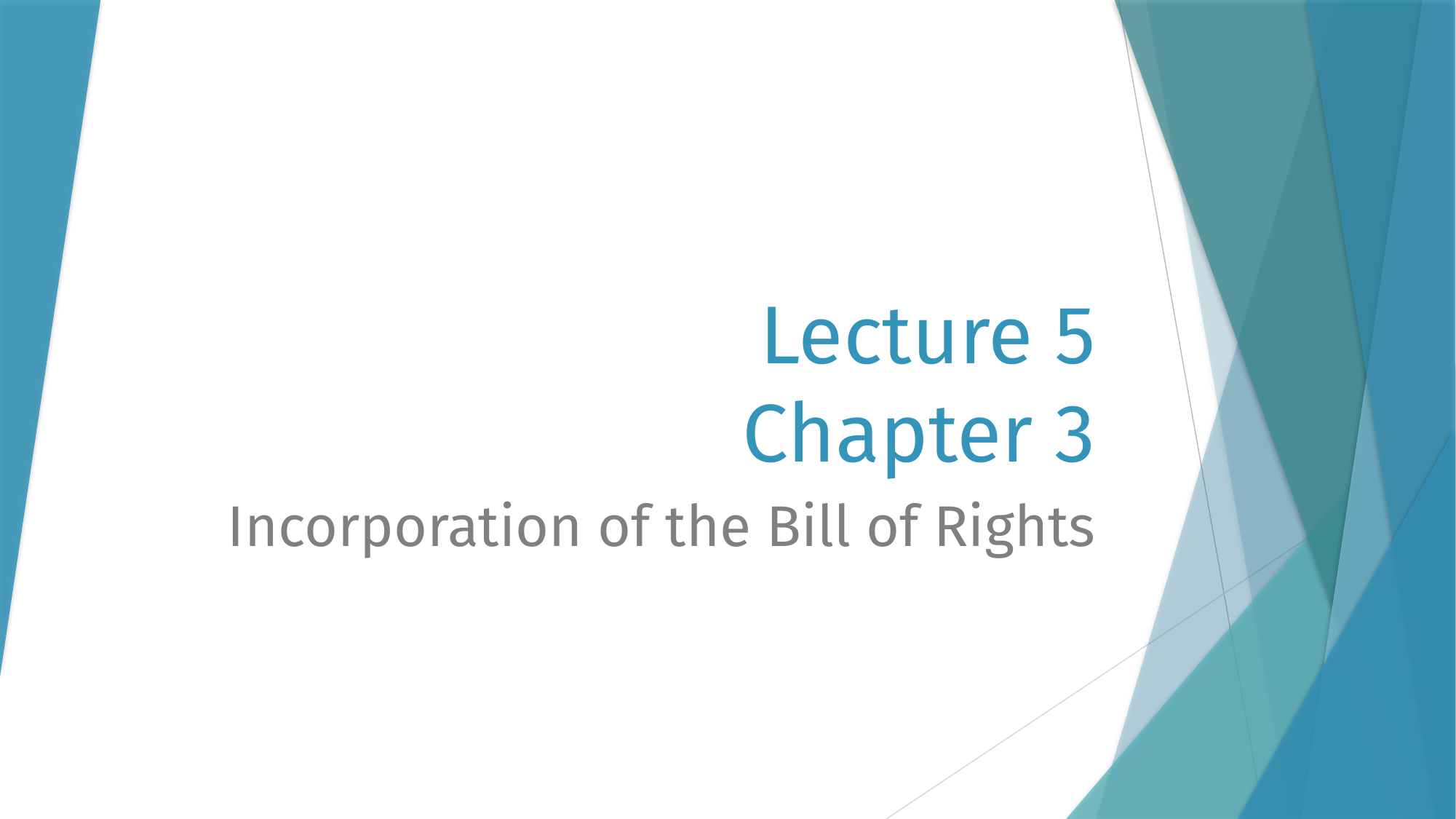

# Lecture 5 Chapter 3
Incorporation of the Bill of Rights